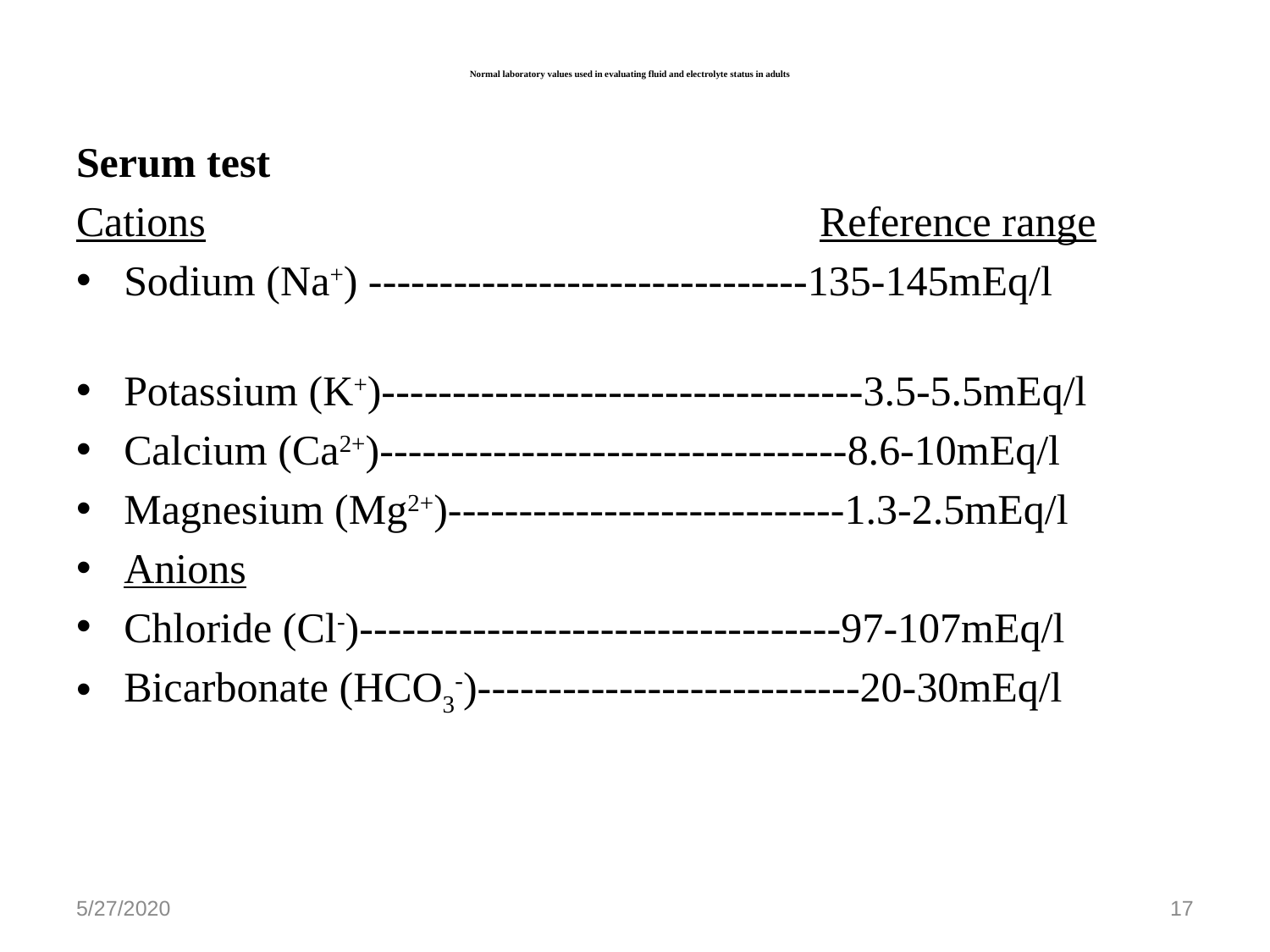

# Normal laboratory values used in evaluating fluid and electrolyte status in adults
Serum test
Cations                                                          Reference range
Sodium (Na+) -------------------------------135-145mEq/l
Potassium (K+)----------------------------------3.5-5.5mEq/l
Calcium (Ca2+)---------------------------------8.6-10mEq/l
Magnesium (Mg2+)----------------------------1.3-2.5mEq/l
Anions
Chloride (Cl-)----------------------------------97-107mEq/l
Bicarbonate (HCO3-)---------------------------20-30mEq/l

5/27/2020
17